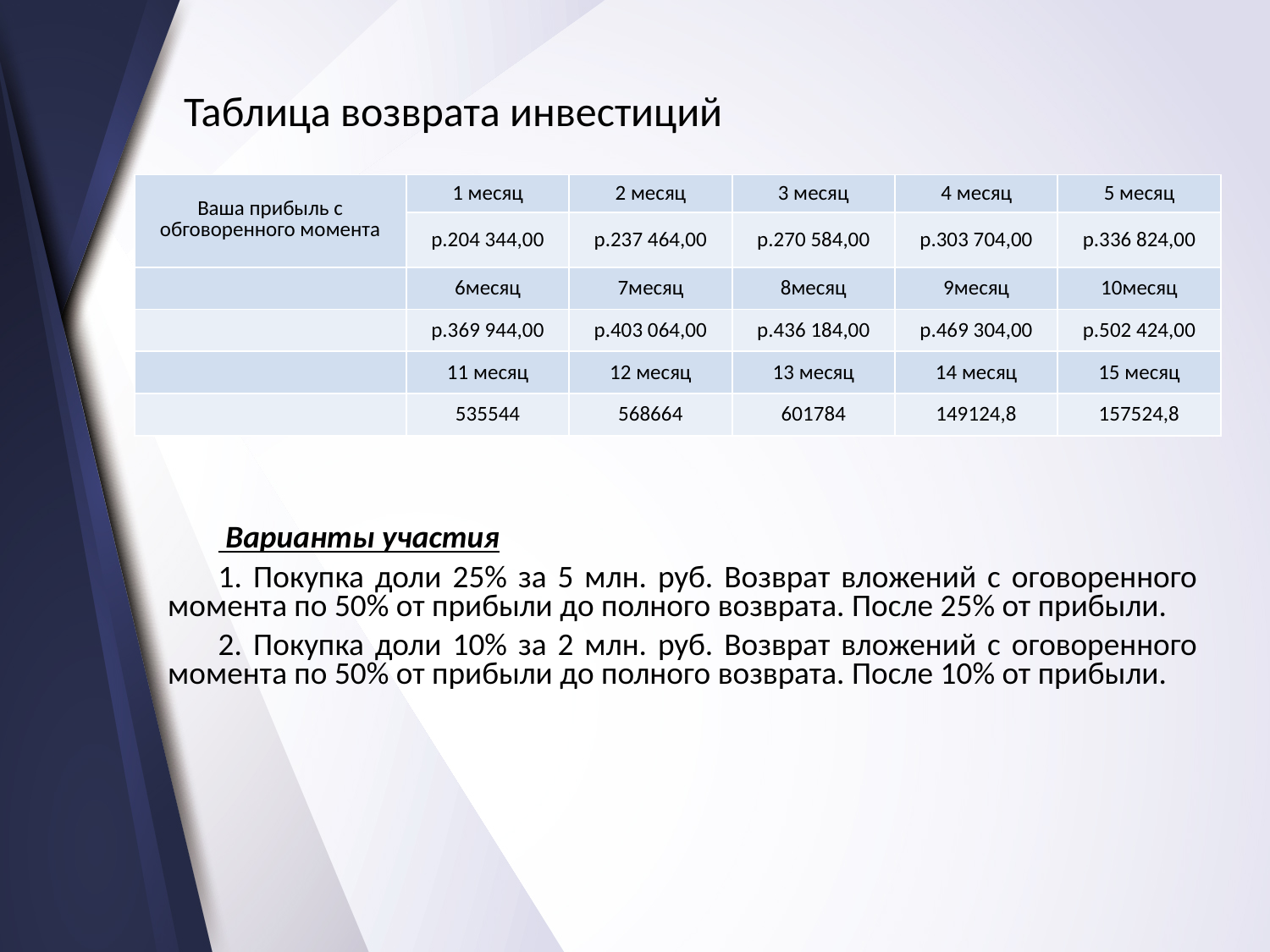

Таблица возврата инвестиций

| Ваша прибыль с обговоренного момента | 1 месяц | 2 месяц | 3 месяц | 4 месяц | 5 месяц |
| --- | --- | --- | --- | --- | --- |
|  | р.204 344,00 | р.237 464,00 | р.270 584,00 | р.303 704,00 | р.336 824,00 |
|  | 6месяц | 7месяц | 8месяц | 9месяц | 10месяц |
|  | р.369 944,00 | р.403 064,00 | р.436 184,00 | р.469 304,00 | р.502 424,00 |
|  | 11 месяц | 12 месяц | 13 месяц | 14 месяц | 15 месяц |
|  | 535544 | 568664 | 601784 | 149124,8 | 157524,8 |
 Варианты участия
1. Покупка доли 25% за 5 млн. руб. Возврат вложений с оговоренного момента по 50% от прибыли до полного возврата. После 25% от прибыли.
2. Покупка доли 10% за 2 млн. руб. Возврат вложений с оговоренного момента по 50% от прибыли до полного возврата. После 10% от прибыли.